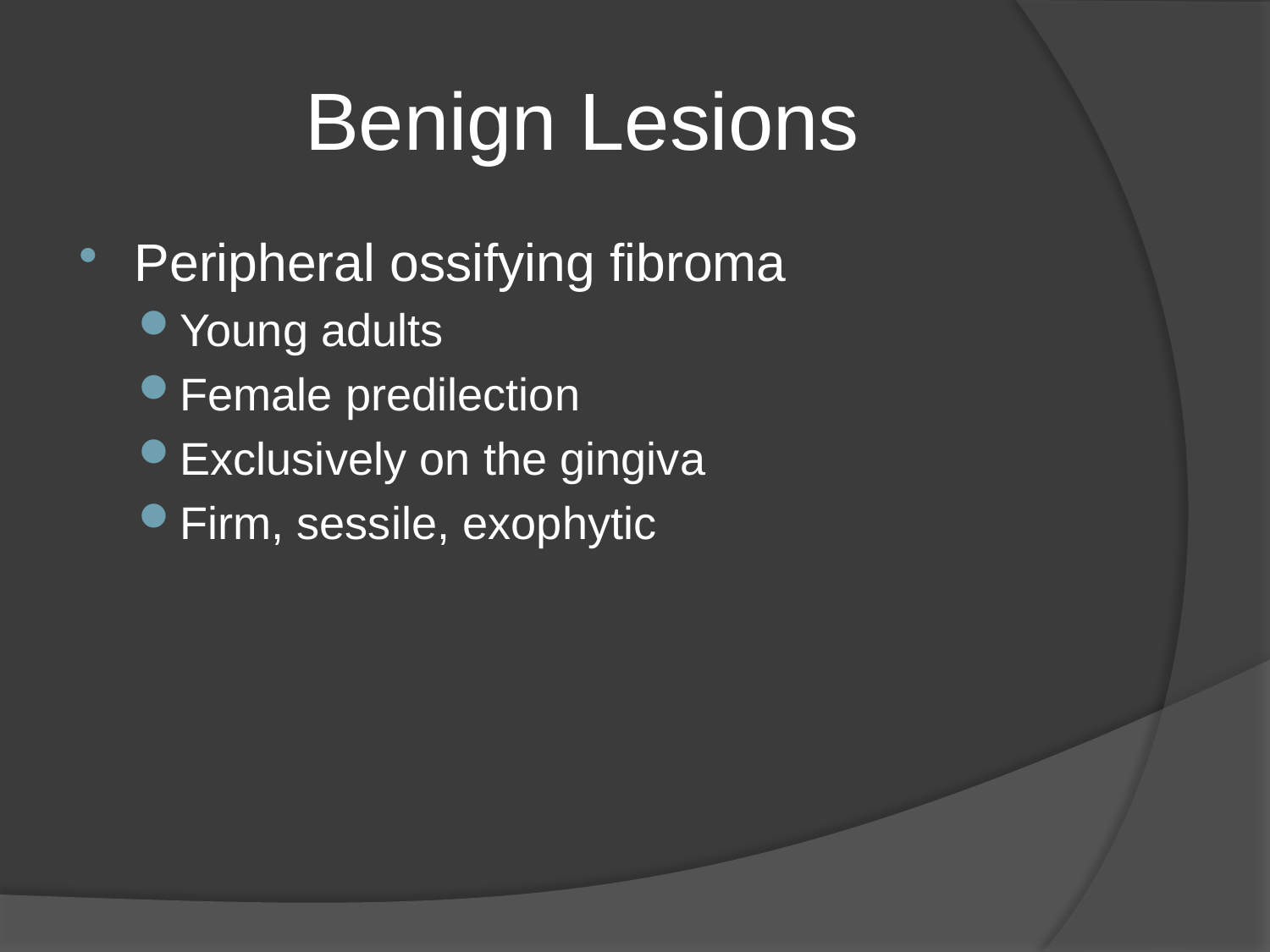

# Benign Lesions
Peripheral ossifying fibroma
Young adults
Female predilection
Exclusively on the gingiva
Firm, sessile, exophytic